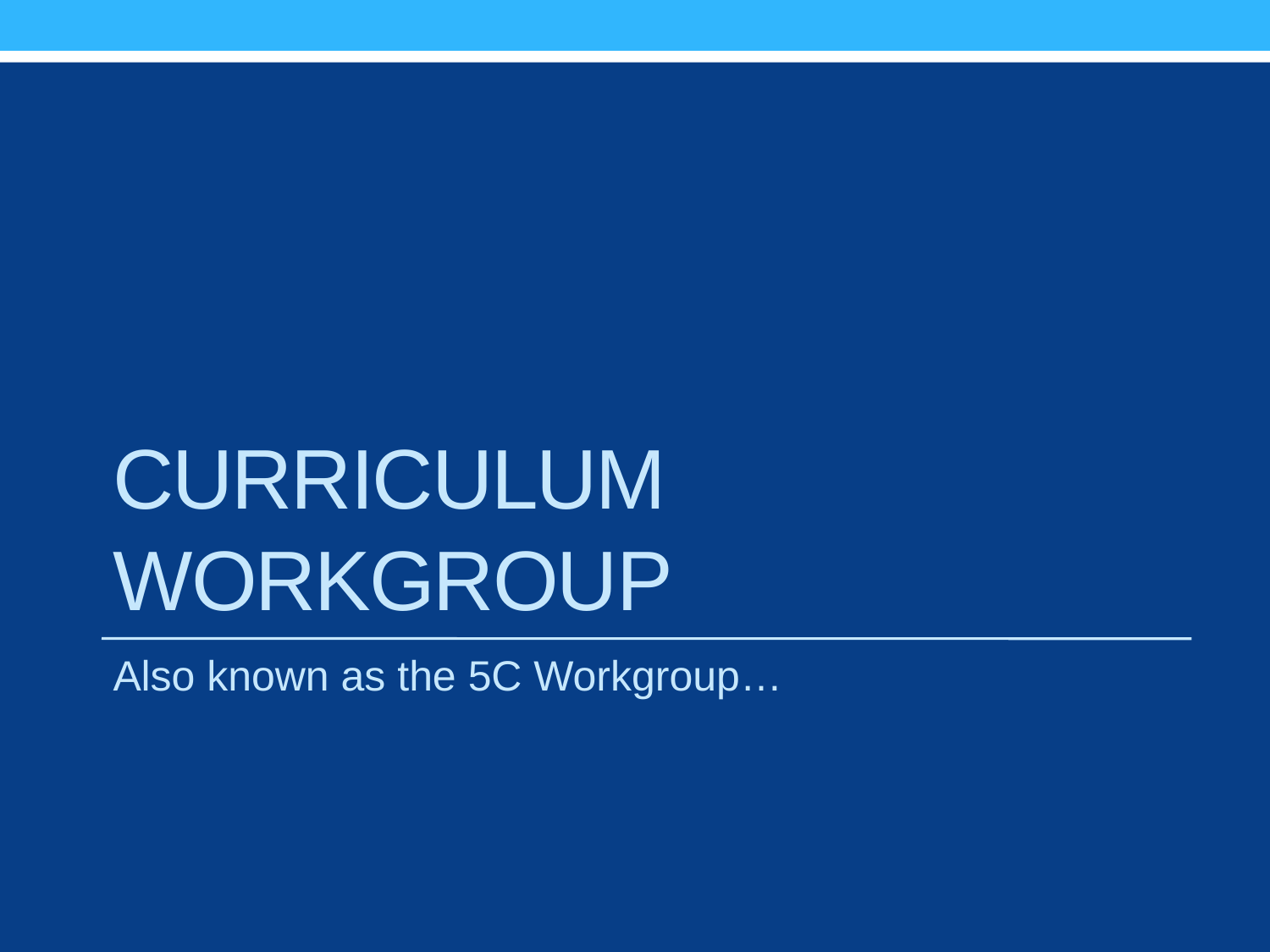

# Curriculum workgroup
Also known as the 5C Workgroup…